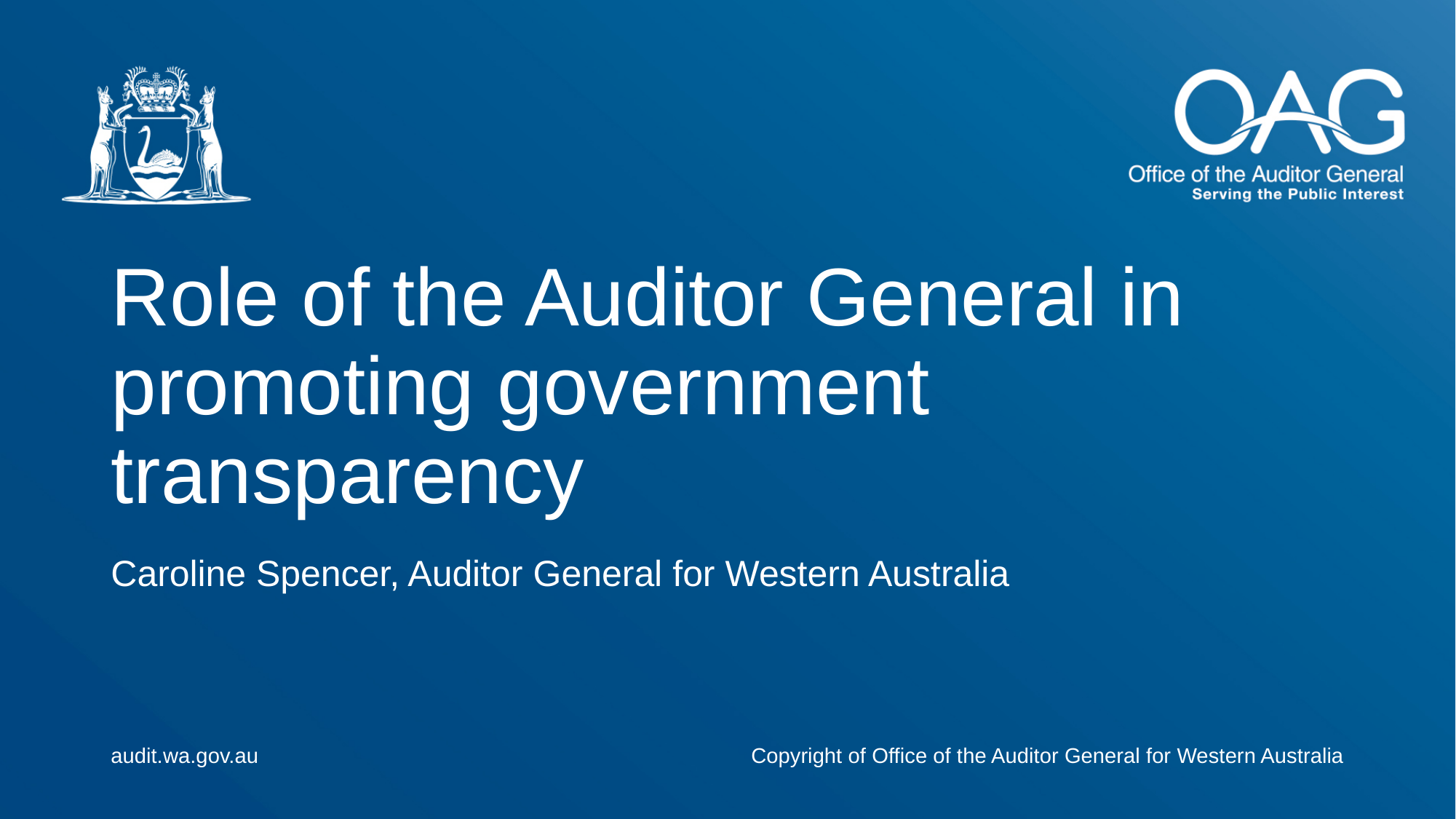

# Role of the Auditor General in promoting government transparency
Caroline Spencer, Auditor General for Western Australia
audit.wa.gov.au
Copyright of Office of the Auditor General for Western Australia